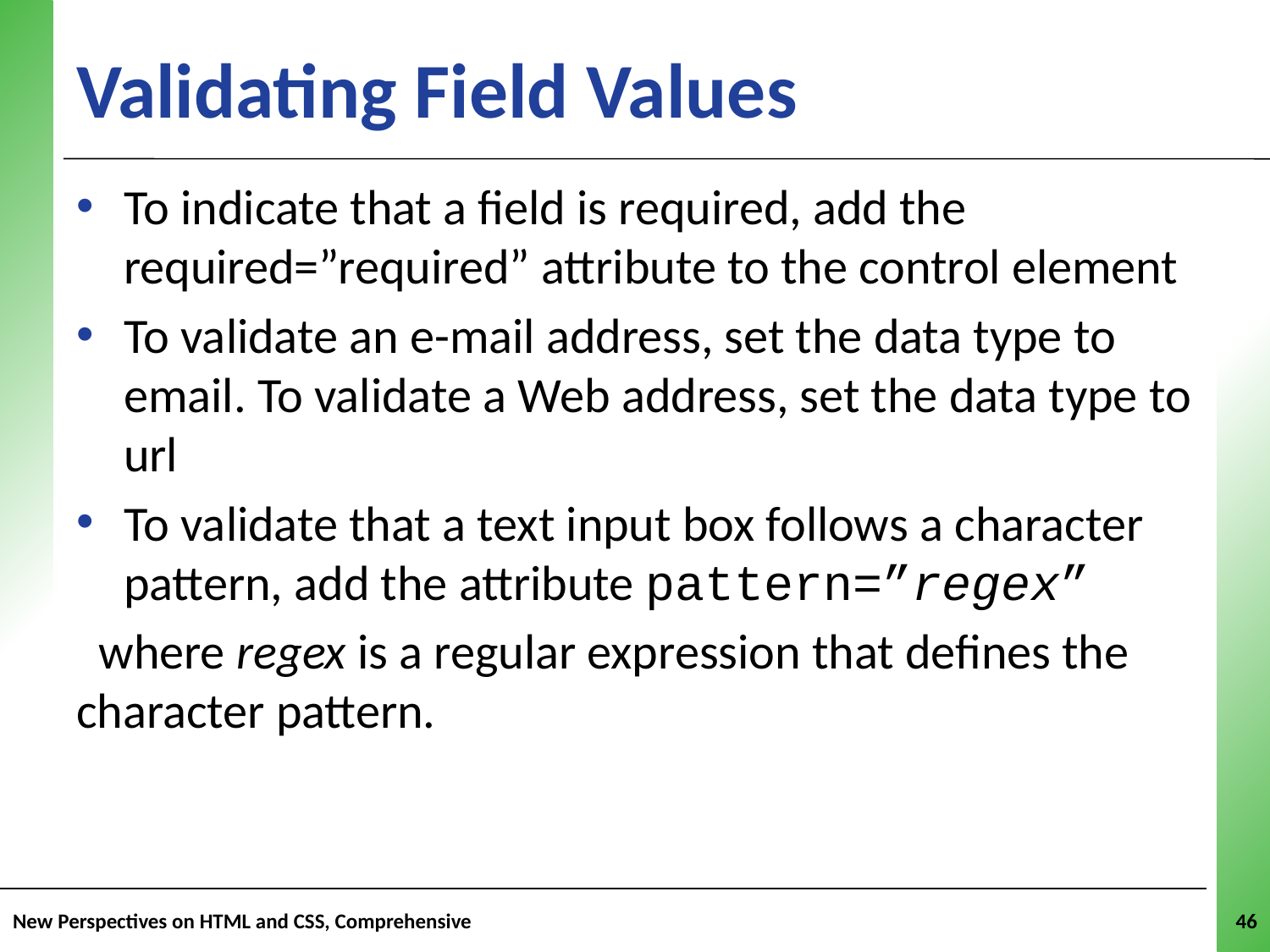

# Validating Field Values
To indicate that a field is required, add the required=”required” attribute to the control element
To validate an e-mail address, set the data type to email. To validate a Web address, set the data type to url
To validate that a text input box follows a character pattern, add the attribute pattern=”regex”
  where regex is a regular expression that defines the character pattern.
New Perspectives on HTML and CSS, Comprehensive
46